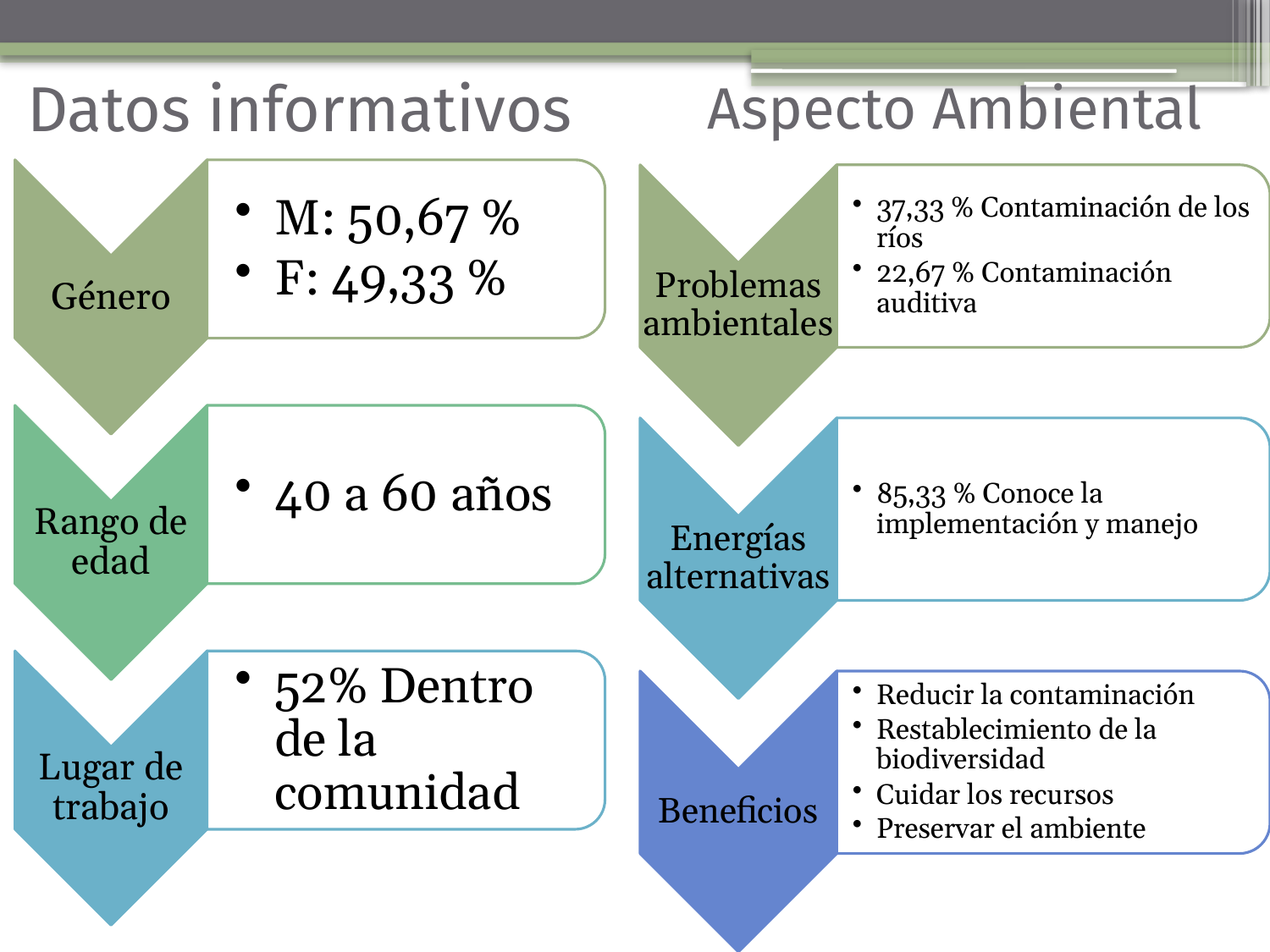

Datos informativos
Aspecto Ambiental
Género
M: 50,67 %
F: 49,33 %
Rango de edad
40 a 60 años
Lugar de trabajo
52% Dentro de la comunidad
Problemas ambientales
37,33 % Contaminación de los ríos
22,67 % Contaminación auditiva
Energías alternativas
85,33 % Conoce la implementación y manejo
Beneficios
Reducir la contaminación
Restablecimiento de la biodiversidad
Cuidar los recursos
Preservar el ambiente